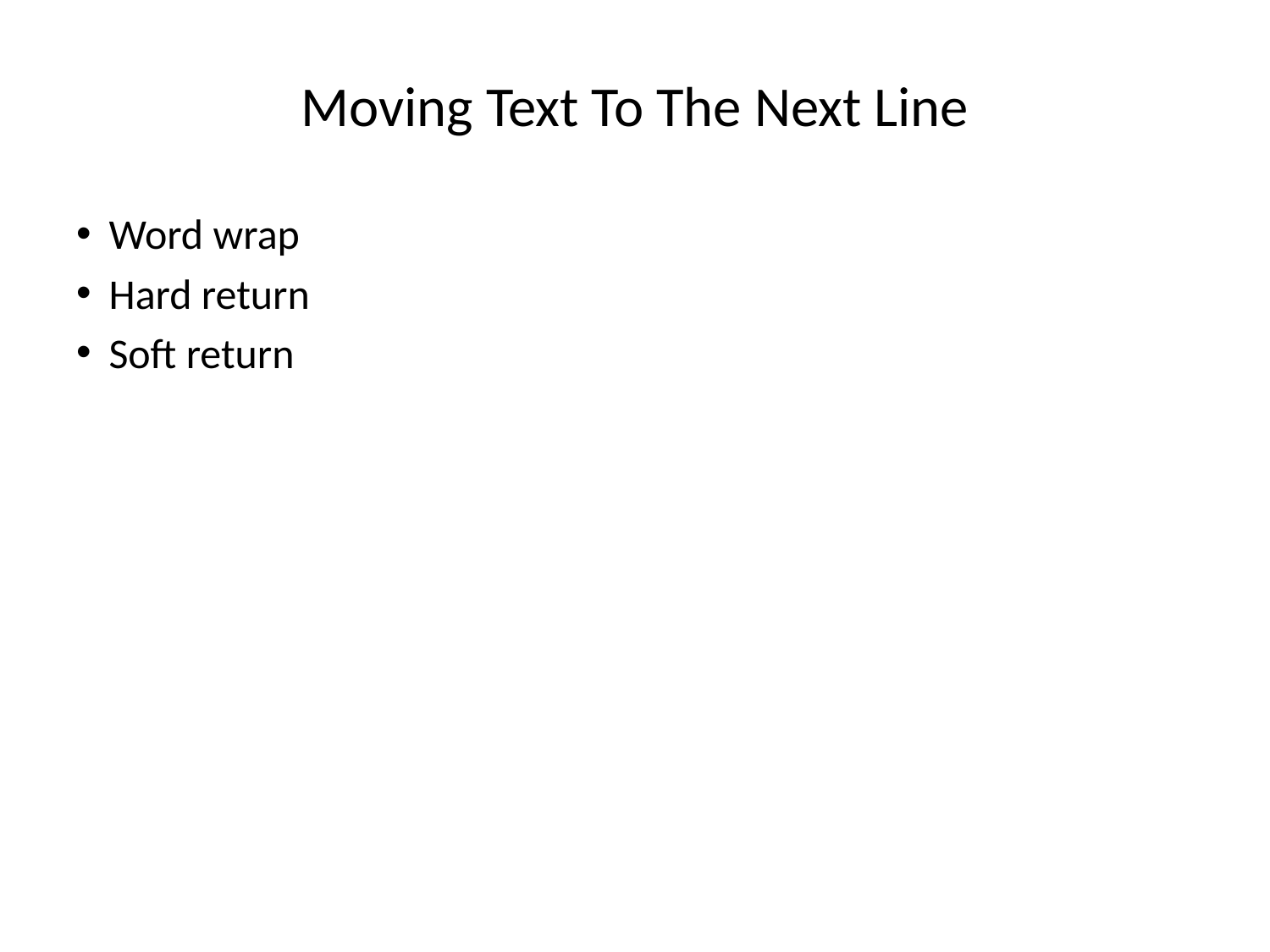

# Moving Text To The Next Line
Word wrap
Hard return
Soft return